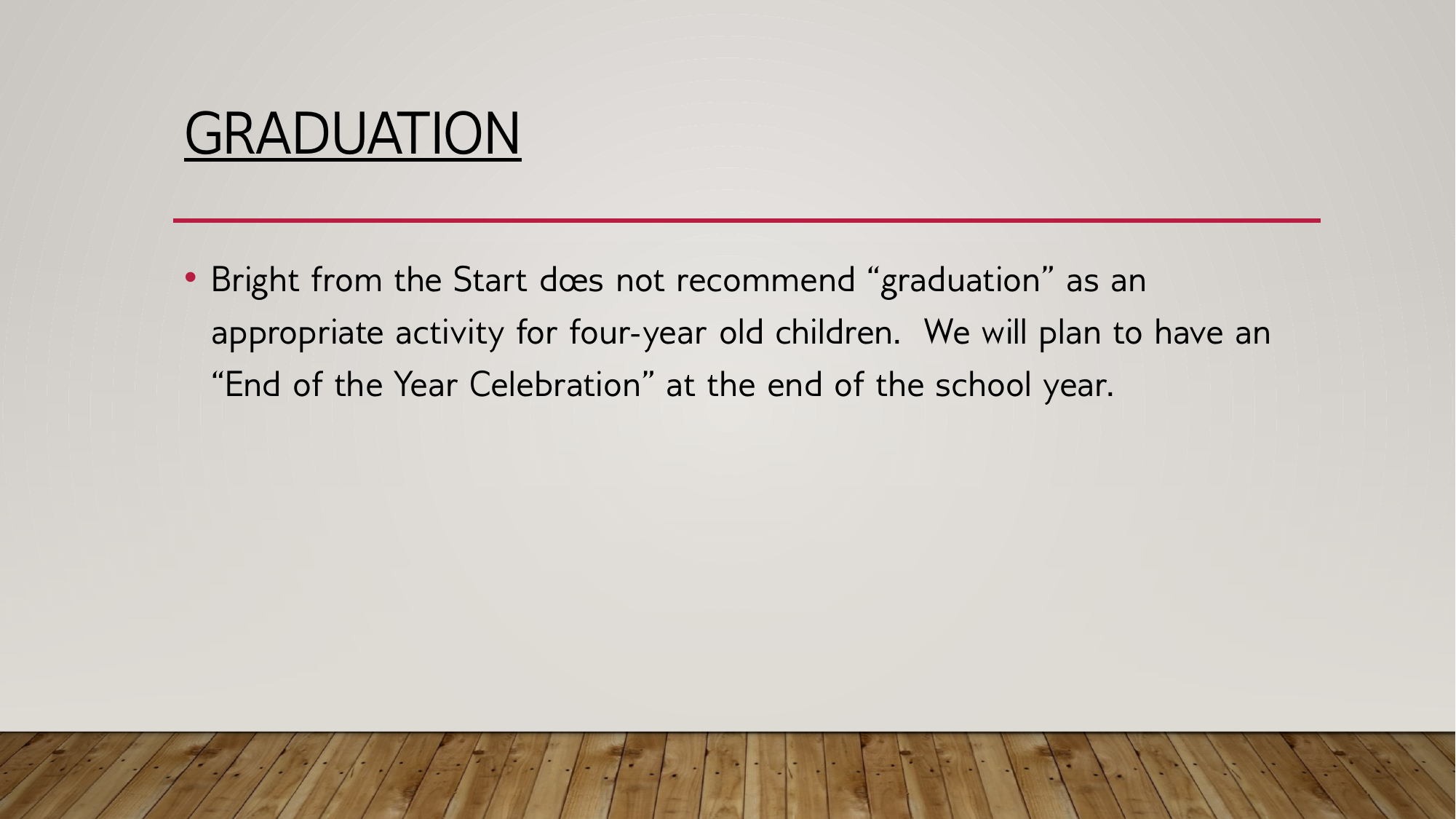

# graduation
Bright from the Start does not recommend “graduation” as an appropriate activity for four-year old children.  We will plan to have an “End of the Year Celebration” at the end of the school year.